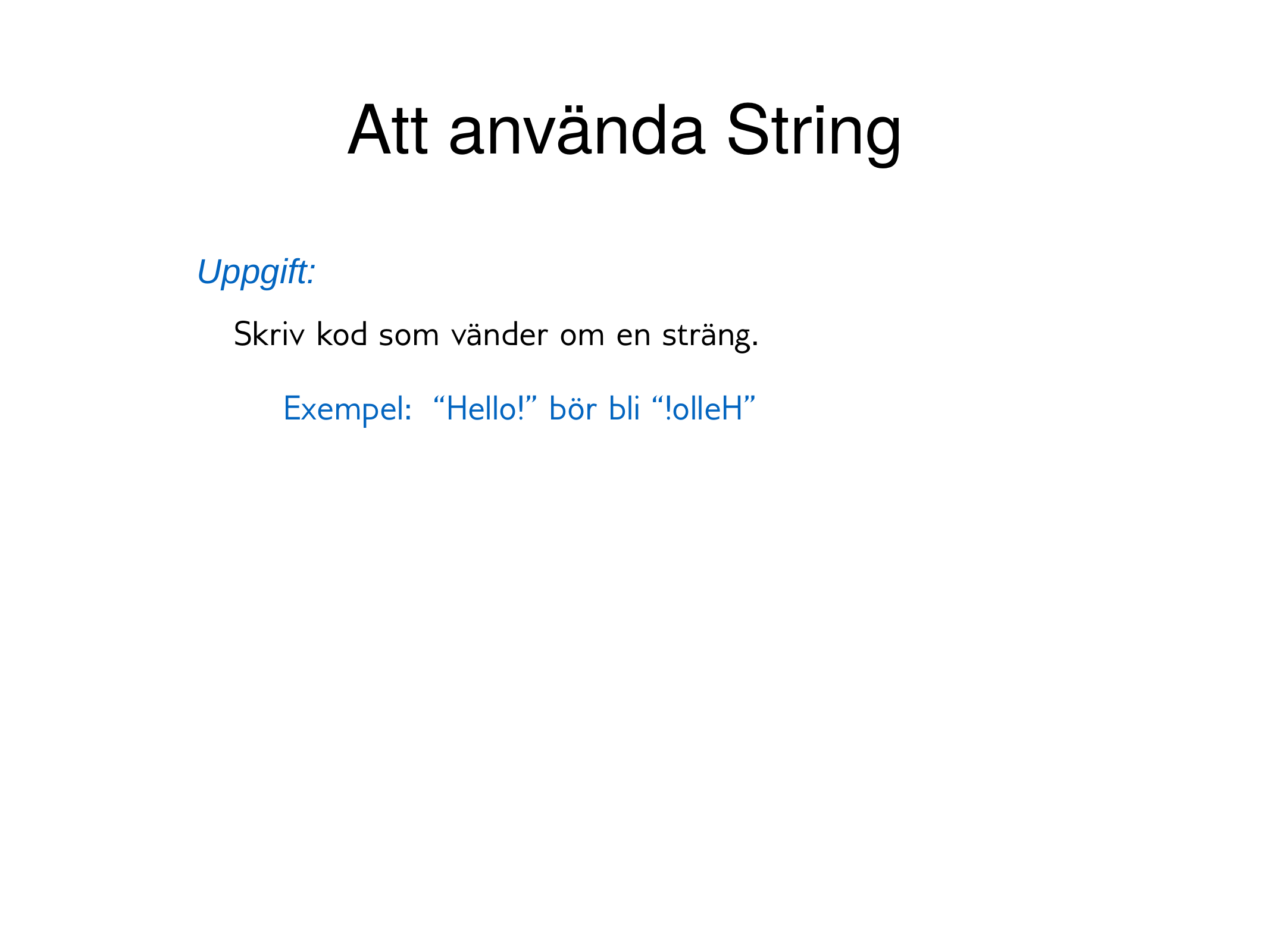

Att använda String
Uppgift:
Skriv kod som vänder om en sträng.
Exempel:  “Hello!” bör bli “!olleH”